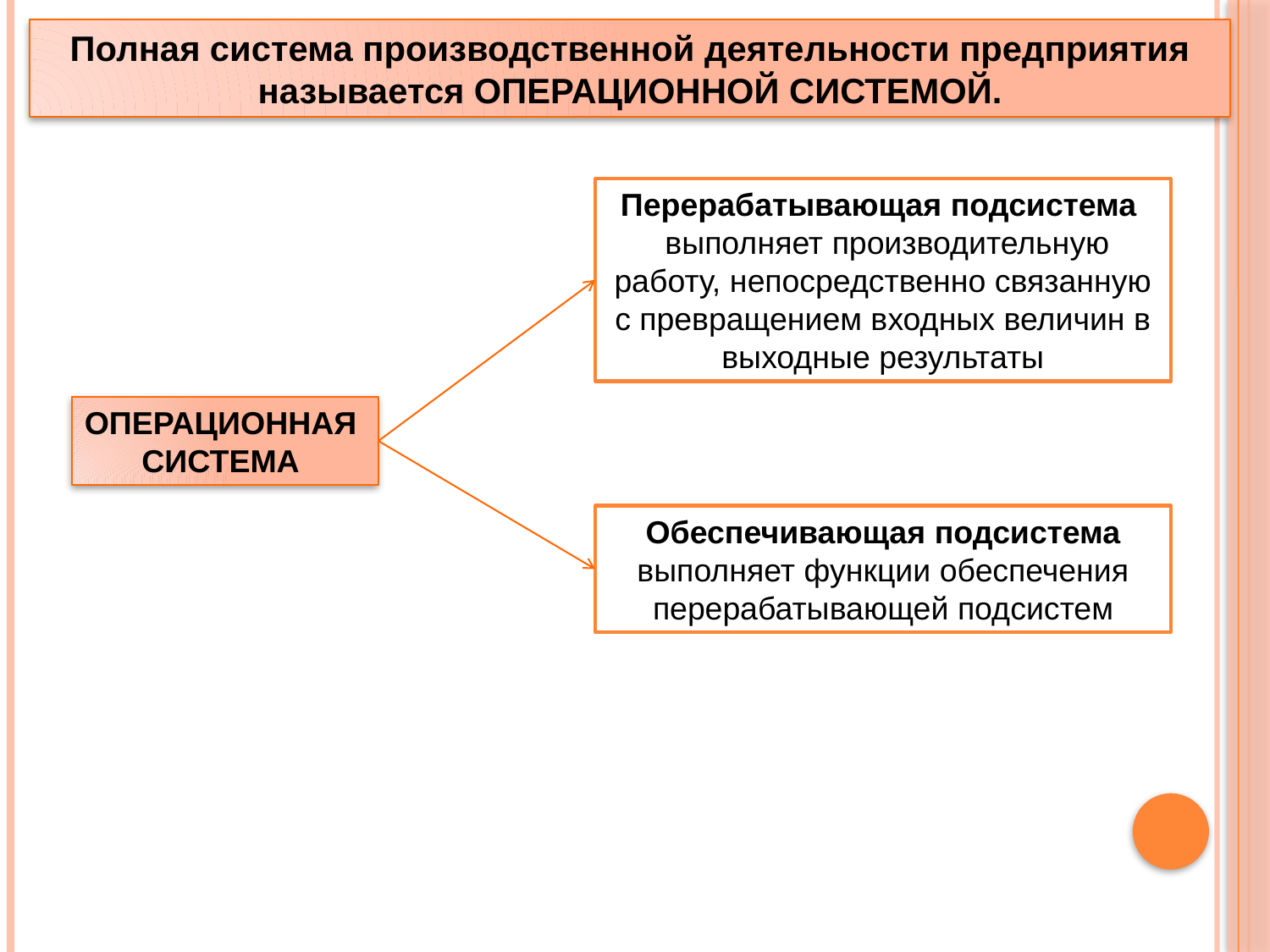

Полная система производственной деятельности предприятия называется ОПЕРАЦИОННОЙ СИСТЕМОЙ.
Перерабатывающая подсистема
 выполняет производительную работу, непосредственно связанную с превращением входных величин в выходные результаты
ОПЕРАЦИОННАЯ
СИСТЕМА
Обеспечивающая подсистема
выполняет функции обеспечения перерабатывающей подсистем